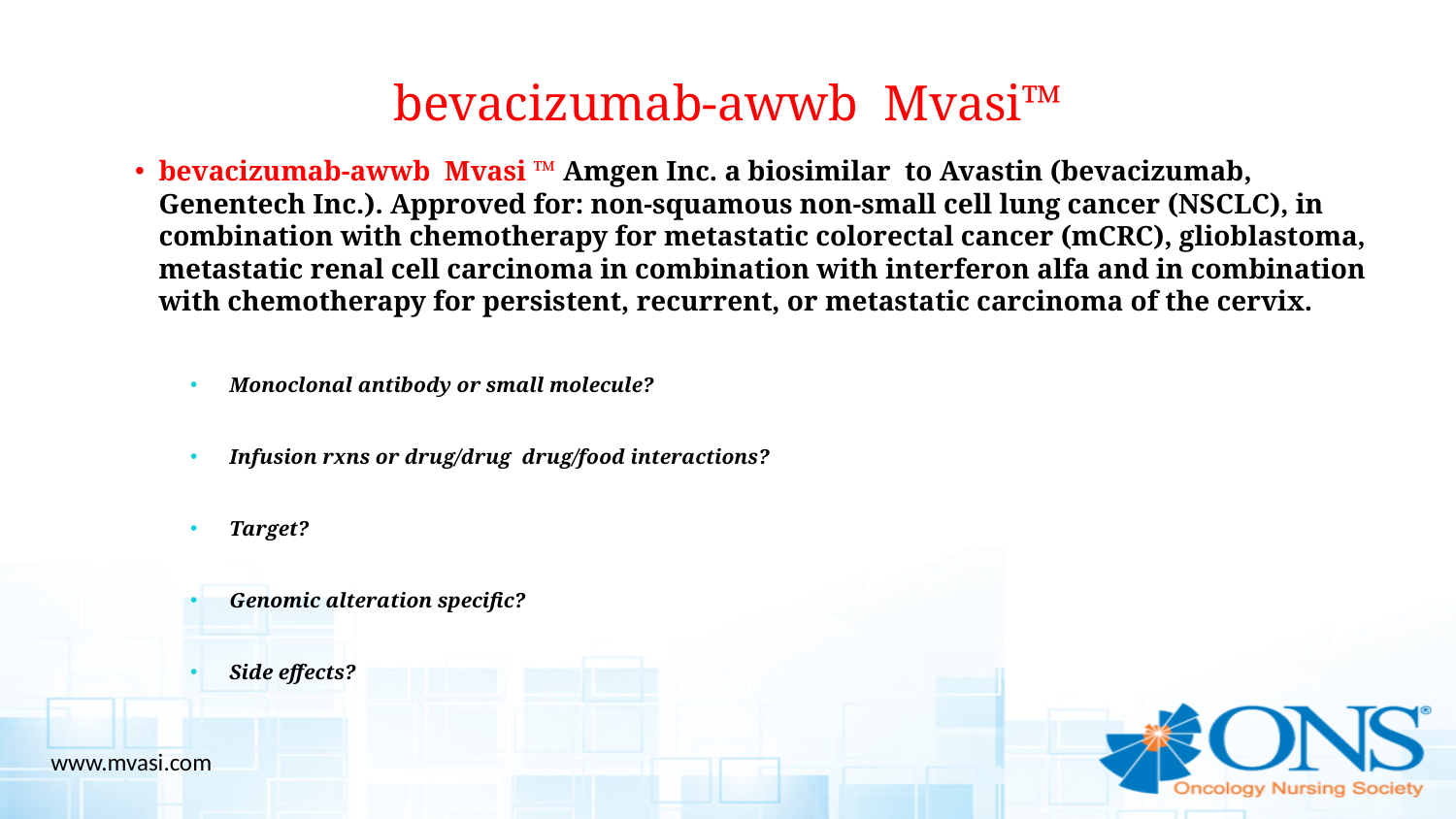

# bevacizumab-awwb  Mvasi™
bevacizumab-awwb  Mvasi ™ Amgen Inc. a biosimilar  to Avastin (bevacizumab, Genentech Inc.). Approved for: non-squamous non-small cell lung cancer (NSCLC), in combination with chemotherapy for metastatic colorectal cancer (mCRC), glioblastoma, metastatic renal cell carcinoma in combination with interferon alfa and in combination with chemotherapy for persistent, recurrent, or metastatic carcinoma of the cervix.

Monoclonal antibody or small molecule?

Infusion rxns or drug/drug  drug/food interactions?

Target?

Genomic alteration specific?

Side effects?

www.mvasi.com